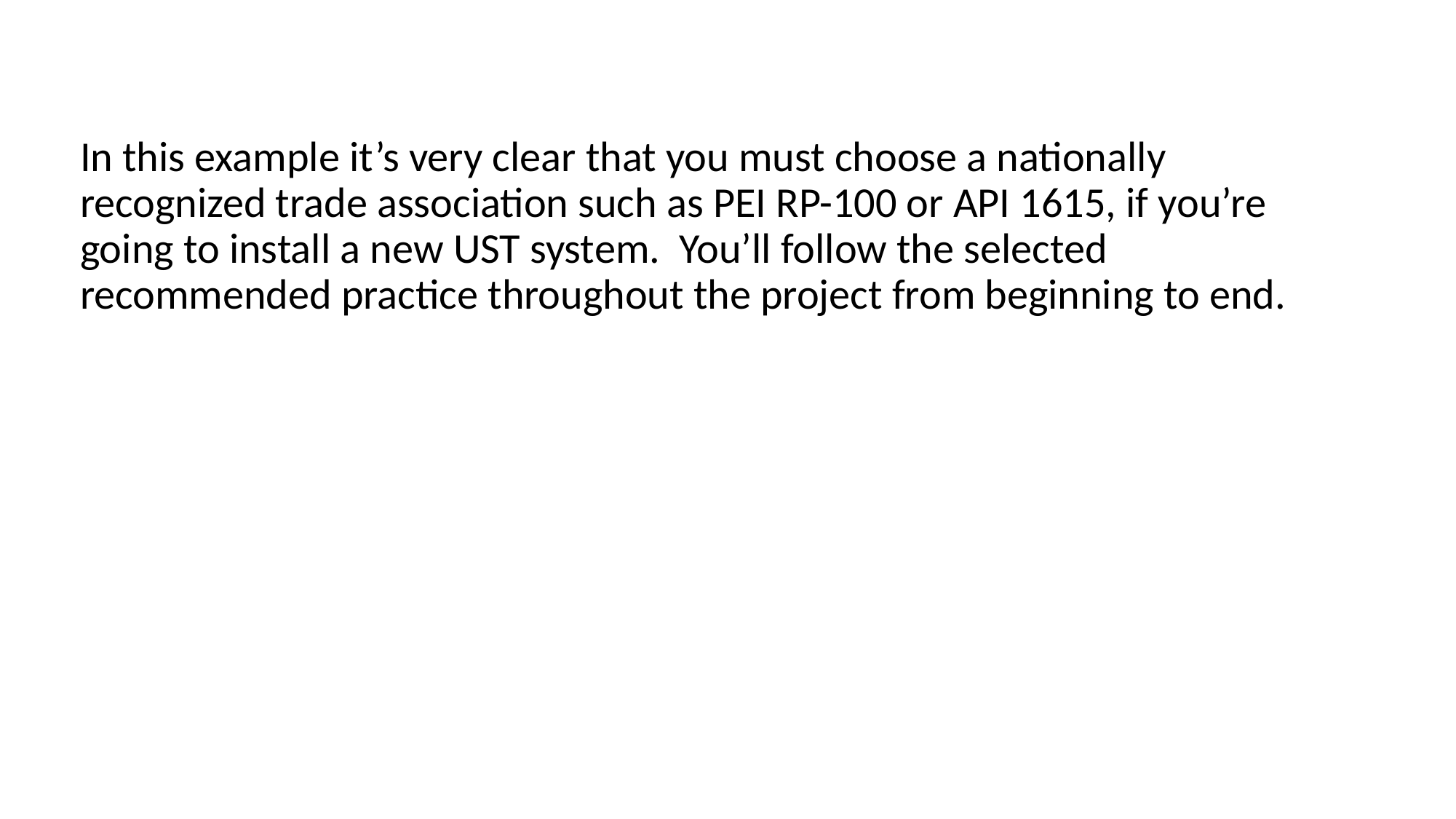

In this example it’s very clear that you must choose a nationally recognized trade association such as PEI RP-100 or API 1615, if you’re going to install a new UST system.  You’ll follow the selected recommended practice throughout the project from beginning to end.